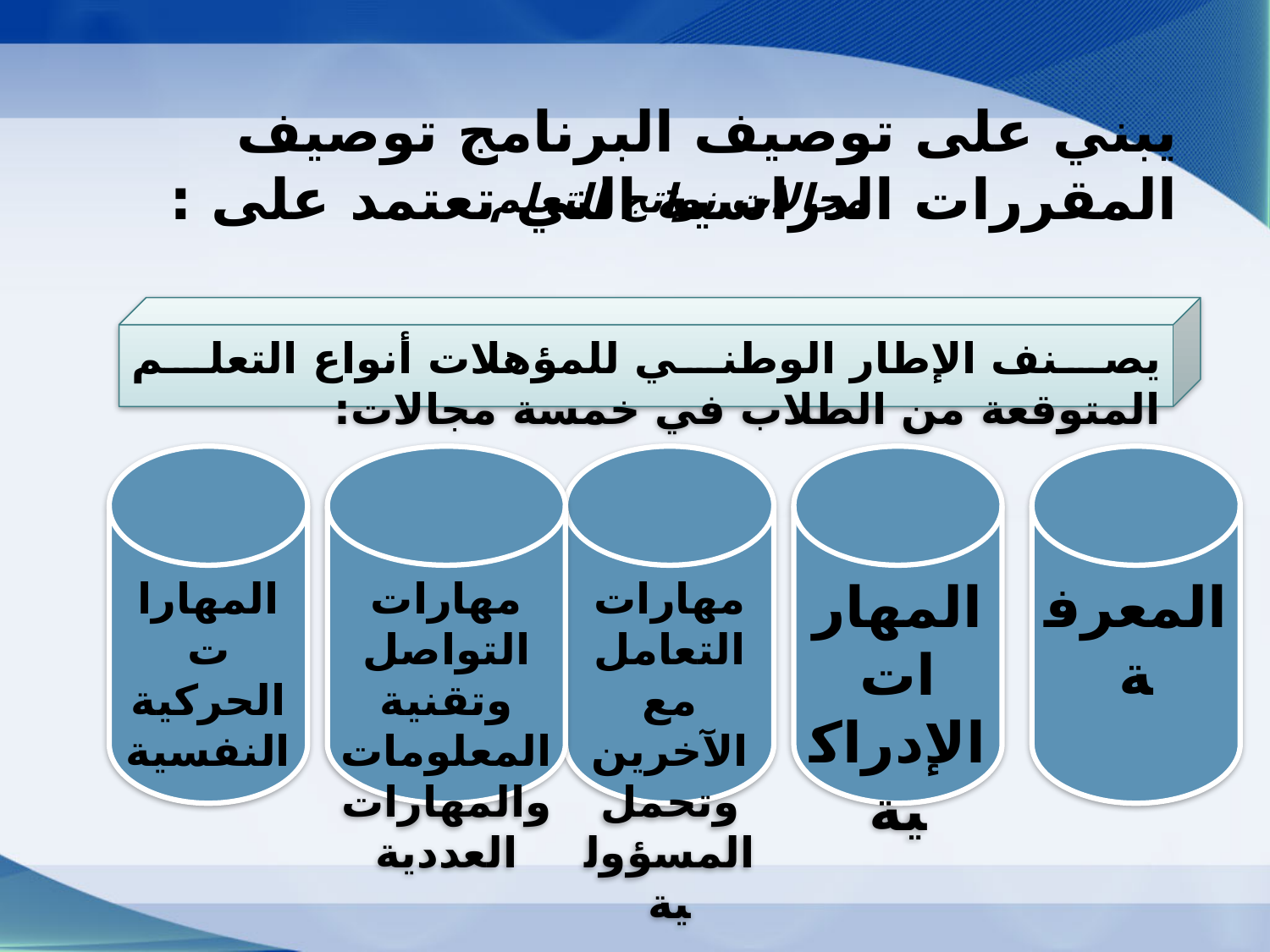

يبني على توصيف البرنامج توصيف المقررات الدراسية التي تعتمد على :
# مجالات نواتج التعلم
يصنف الإطار الوطني للمؤهلات أنواع التعلم المتوقعة من الطلاب في خمسة مجالات:
المهارات الحركية النفسية
مهارات التواصل وتقنية المعلومات والمهارات العددية
مهارات التعامل مع الآخرين وتحمل المسؤولية
المهارات الإدراكية
المعرفة